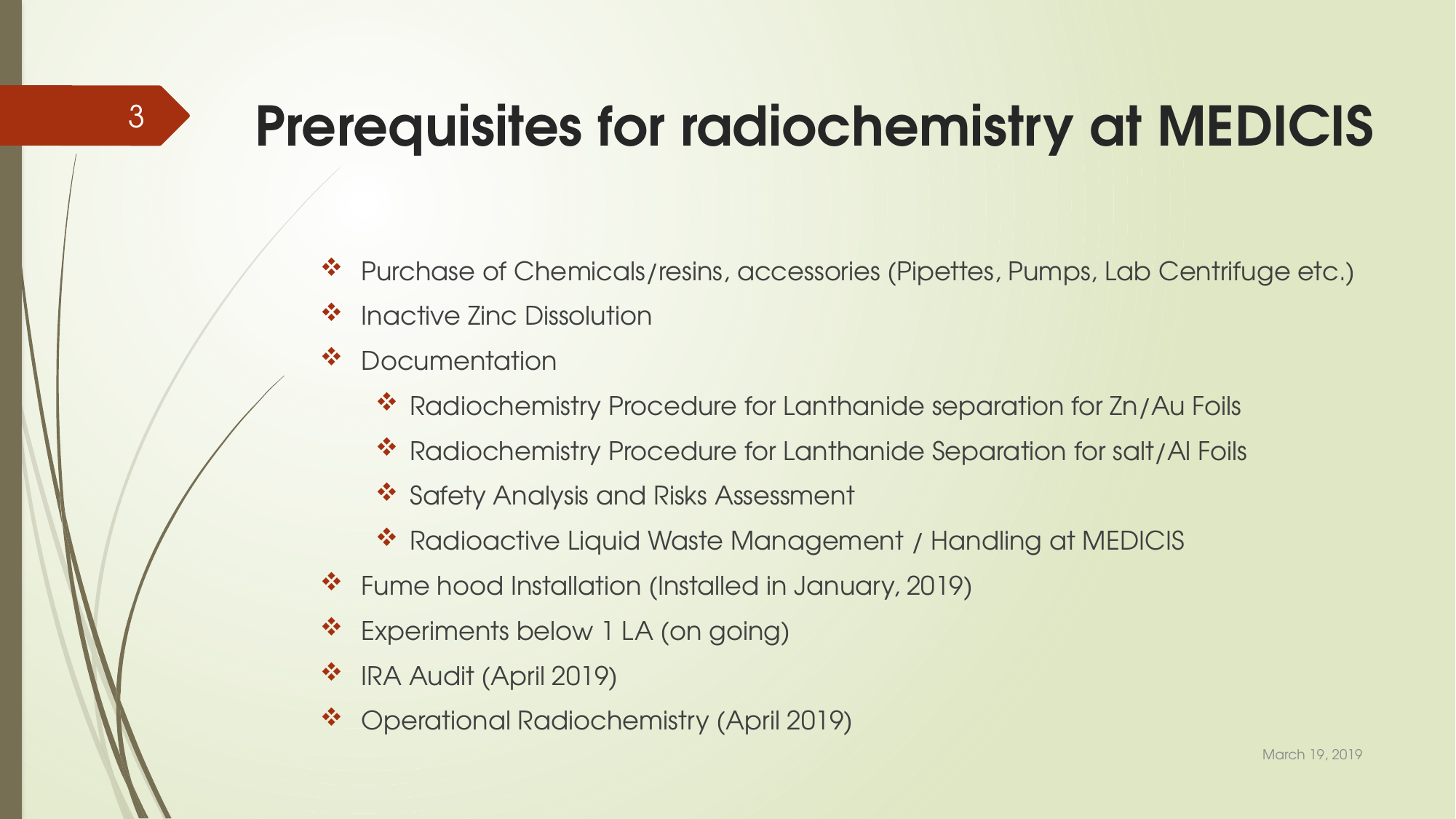

# Prerequisites for radiochemistry at MEDICIS
3
Purchase of Chemicals/resins, accessories (Pipettes, Pumps, Lab Centrifuge etc.)
Inactive Zinc Dissolution
Documentation
Radiochemistry Procedure for Lanthanide separation for Zn/Au Foils
Radiochemistry Procedure for Lanthanide Separation for salt/Al Foils
Safety Analysis and Risks Assessment
Radioactive Liquid Waste Management / Handling at MEDICIS
Fume hood Installation (Installed in January, 2019)
Experiments below 1 LA (on going)
IRA Audit (April 2019)
Operational Radiochemistry (April 2019)

March 19, 2019